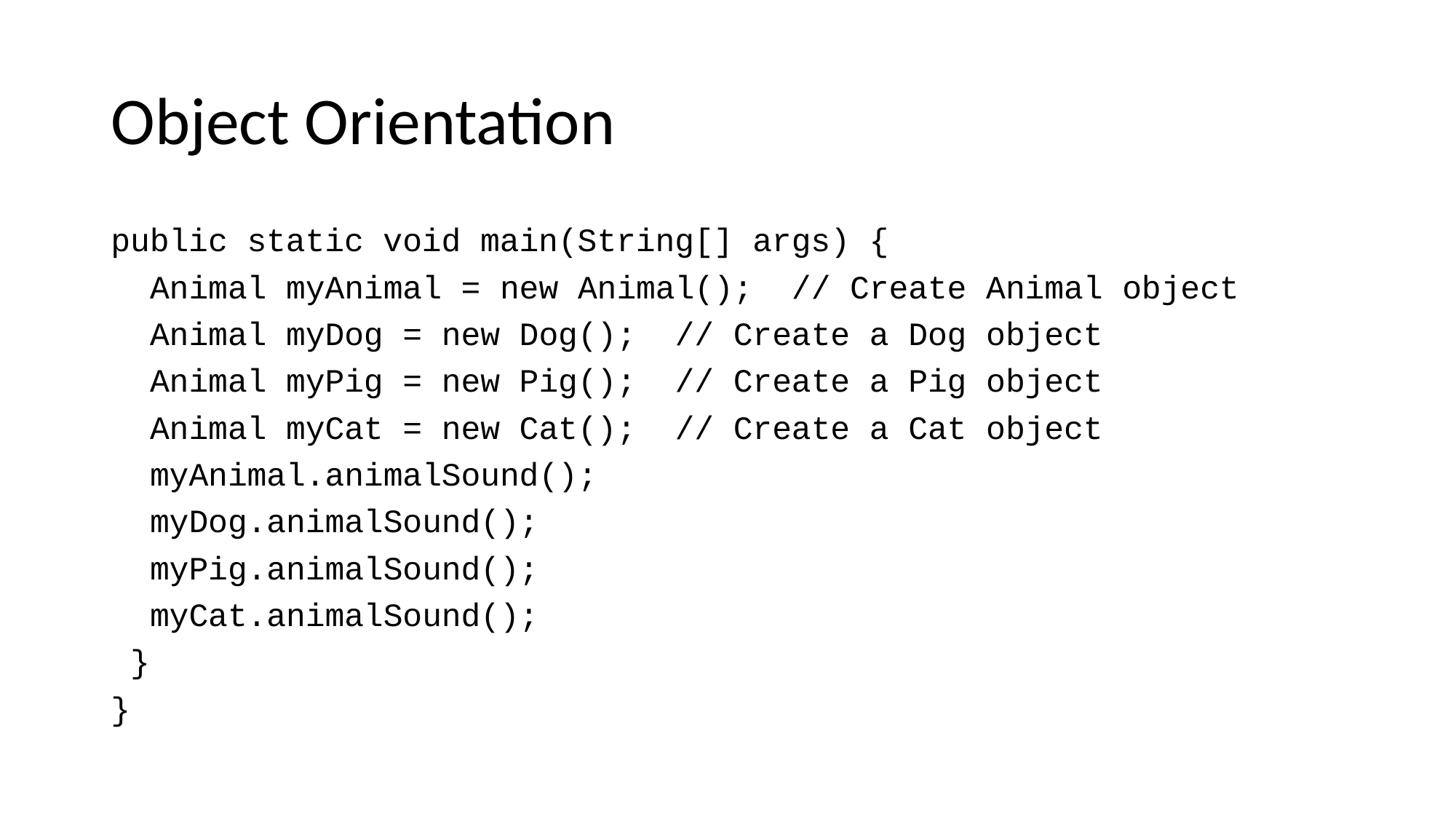

# Object Orientation
public static void main(String[] args) {
  Animal myAnimal = new Animal();  // Create Animal object
  Animal myDog = new Dog();  // Create a Dog object
  Animal myPig = new Pig();  // Create a Pig object
  Animal myCat = new Cat();  // Create a Cat object
  myAnimal.animalSound();
  myDog.animalSound();
  myPig.animalSound();
  myCat.animalSound();
 }
}